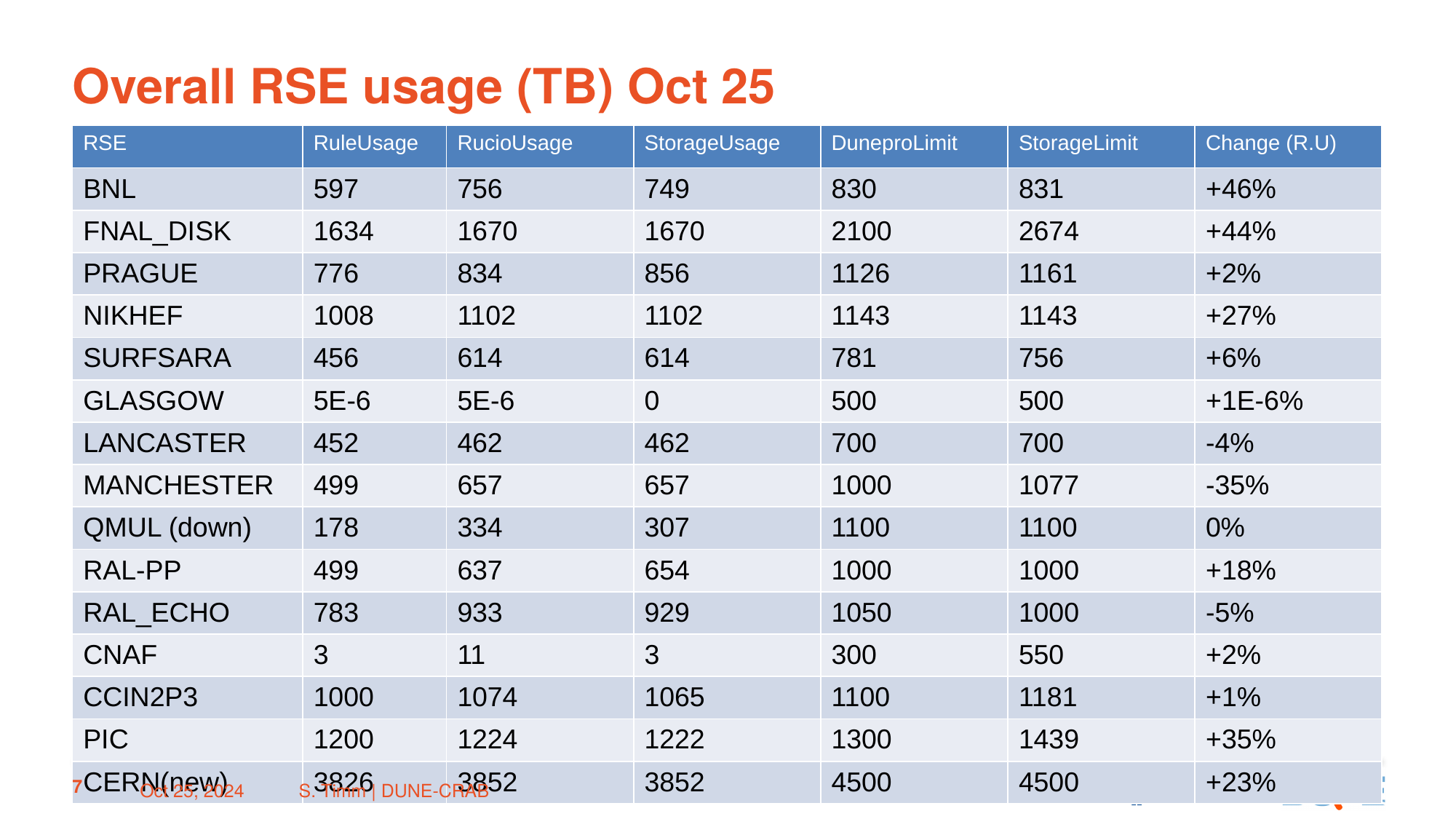

# Overall RSE usage (TB) Oct 25
| RSE | RuleUsage | RucioUsage | StorageUsage | DuneproLimit | StorageLimit | Change (R.U) |
| --- | --- | --- | --- | --- | --- | --- |
| BNL | 597 | 756 | 749 | 830 | 831 | +46% |
| FNAL\_DISK | 1634 | 1670 | 1670 | 2100 | 2674 | +44% |
| PRAGUE | 776 | 834 | 856 | 1126 | 1161 | +2% |
| NIKHEF | 1008 | 1102 | 1102 | 1143 | 1143 | +27% |
| SURFSARA | 456 | 614 | 614 | 781 | 756 | +6% |
| GLASGOW | 5E-6 | 5E-6 | 0 | 500 | 500 | +1E-6% |
| LANCASTER | 452 | 462 | 462 | 700 | 700 | -4% |
| MANCHESTER | 499 | 657 | 657 | 1000 | 1077 | -35% |
| QMUL (down) | 178 | 334 | 307 | 1100 | 1100 | 0% |
| RAL-PP | 499 | 637 | 654 | 1000 | 1000 | +18% |
| RAL\_ECHO | 783 | 933 | 929 | 1050 | 1000 | -5% |
| CNAF | 3 | 11 | 3 | 300 | 550 | +2% |
| CCIN2P3 | 1000 | 1074 | 1065 | 1100 | 1181 | +1% |
| PIC | 1200 | 1224 | 1222 | 1300 | 1439 | +35% |
| CERN(new) | 3826 | 3852 | 3852 | 4500 | 4500 | +23% |
7
Oct 25, 2024
S. Timm | DUNE-CRAB